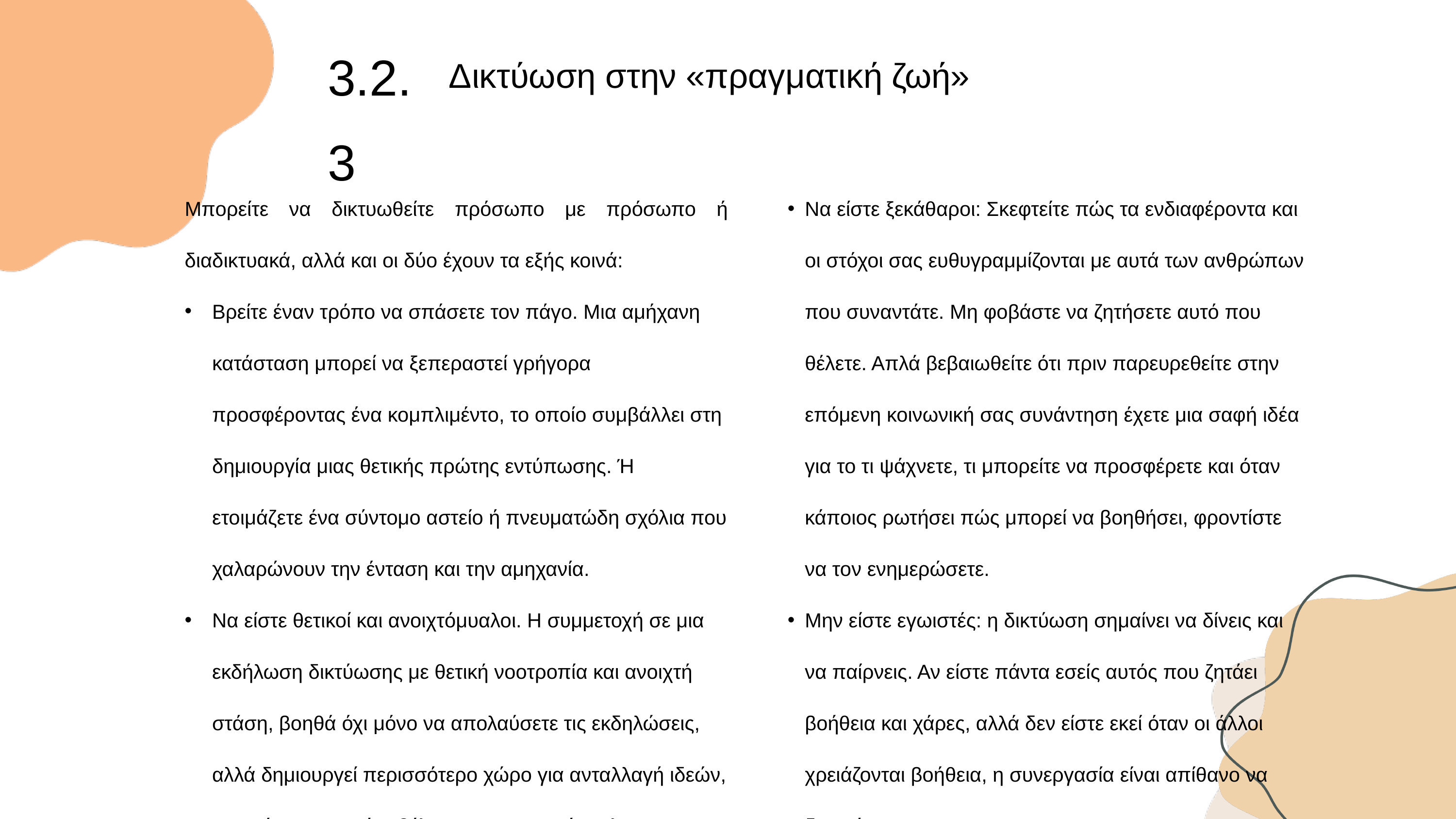

3.2.3
Δικτύωση στην «πραγματική ζωή»
Μπορείτε να δικτυωθείτε πρόσωπο με πρόσωπο ή διαδικτυακά, αλλά και οι δύο έχουν τα εξής κοινά:
Βρείτε έναν τρόπο να σπάσετε τον πάγο. Μια αμήχανη κατάσταση μπορεί να ξεπεραστεί γρήγορα προσφέροντας ένα κομπλιμέντο, το οποίο συμβάλλει στη δημιουργία μιας θετικής πρώτης εντύπωσης. Ή ετοιμάζετε ένα σύντομο αστείο ή πνευματώδη σχόλια που χαλαρώνουν την ένταση και την αμηχανία.
Να είστε θετικοί και ανοιχτόμυαλοι. Η συμμετοχή σε μια εκδήλωση δικτύωσης με θετική νοοτροπία και ανοιχτή στάση, βοηθά όχι μόνο να απολαύσετε τις εκδηλώσεις, αλλά δημιουργεί περισσότερο χώρο για ανταλλαγή ιδεών, επαφών, εμπειριών, βέλτιστων πρακτικών κ.λπ. και μάλιστα μπορεί να είναι διασκεδαστική.
Να είστε ξεκάθαροι: Σκεφτείτε πώς τα ενδιαφέροντα και οι στόχοι σας ευθυγραμμίζονται με αυτά των ανθρώπων που συναντάτε. Μη φοβάστε να ζητήσετε αυτό που θέλετε. Απλά βεβαιωθείτε ότι πριν παρευρεθείτε στην επόμενη κοινωνική σας συνάντηση έχετε μια σαφή ιδέα για το τι ψάχνετε, τι μπορείτε να προσφέρετε και όταν κάποιος ρωτήσει πώς μπορεί να βοηθήσει, φροντίστε να τον ενημερώσετε.
Μην είστε εγωιστές: η δικτύωση σημαίνει να δίνεις και να παίρνεις. Αν είστε πάντα εσείς αυτός που ζητάει βοήθεια και χάρες, αλλά δεν είστε εκεί όταν οι άλλοι χρειάζονται βοήθεια, η συνεργασία είναι απίθανο να διαρκέσει.